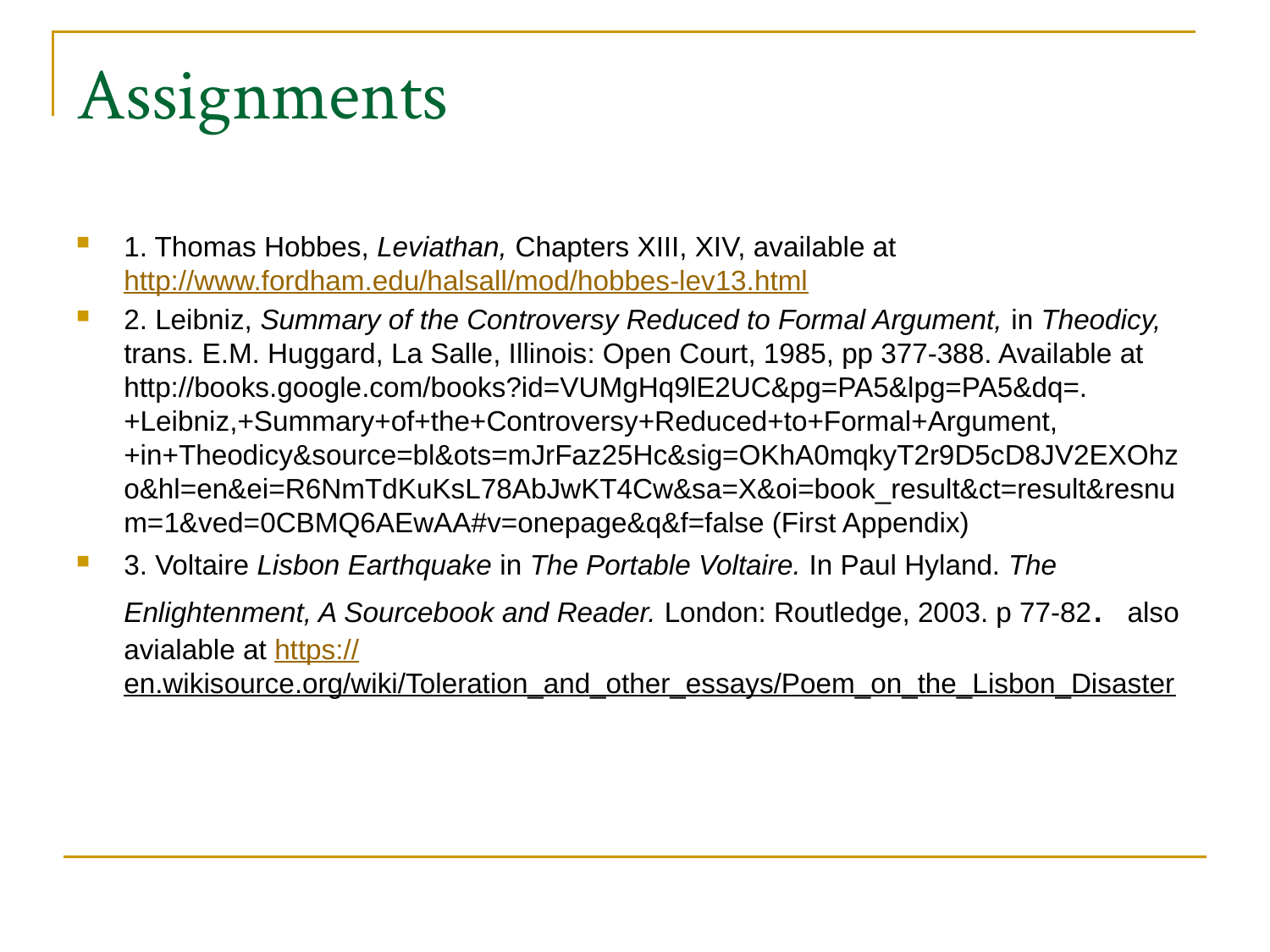

# Assignments
1. Thomas Hobbes, Leviathan, Chapters XIII, XIV, available at http://www.fordham.edu/halsall/mod/hobbes-lev13.html
2. Leibniz, Summary of the Controversy Reduced to Formal Argument, in Theodicy, trans. E.M. Huggard, La Salle, Illinois: Open Court, 1985, pp 377-388. Available at http://books.google.com/books?id=VUMgHq9lE2UC&pg=PA5&lpg=PA5&dq=.+Leibniz,+Summary+of+the+Controversy+Reduced+to+Formal+Argument,+in+Theodicy&source=bl&ots=mJrFaz25Hc&sig=OKhA0mqkyT2r9D5cD8JV2EXOhzo&hl=en&ei=R6NmTdKuKsL78AbJwKT4Cw&sa=X&oi=book_result&ct=result&resnum=1&ved=0CBMQ6AEwAA#v=onepage&q&f=false (First Appendix)
3. Voltaire Lisbon Earthquake in The Portable Voltaire. In Paul Hyland. The Enlightenment, A Sourcebook and Reader. London: Routledge, 2003. p 77-82.  also avialable at https://en.wikisource.org/wiki/Toleration_and_other_essays/Poem_on_the_Lisbon_Disaster